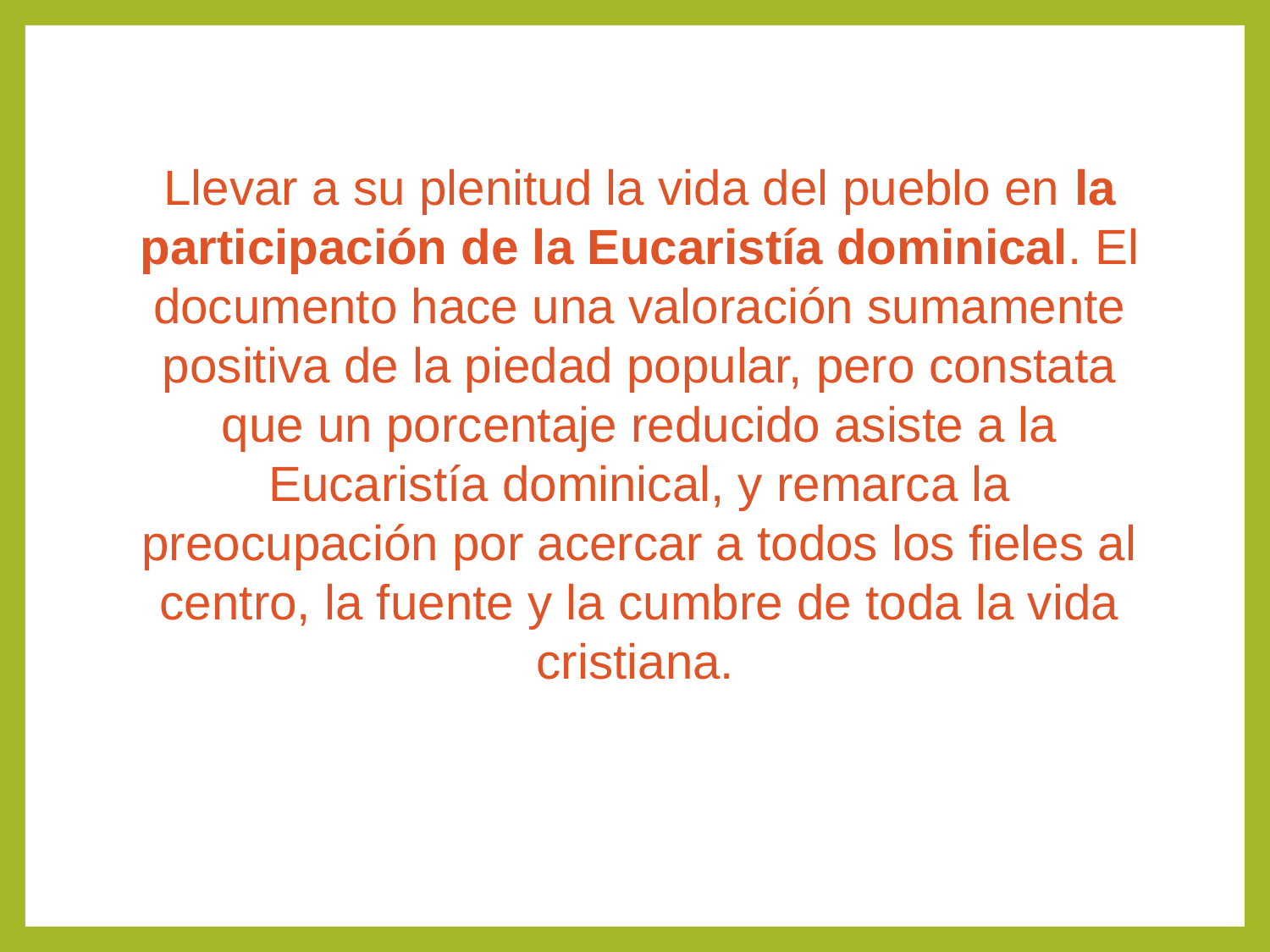

Llevar a su plenitud la vida del pueblo en la participación de la Eucaristía dominical. El documento hace una valoración sumamente positiva de la piedad popular, pero constata que un porcentaje reducido asiste a la Eucaristía dominical, y remarca la preocupación por acercar a todos los fieles al centro, la fuente y la cumbre de toda la vida cristiana.